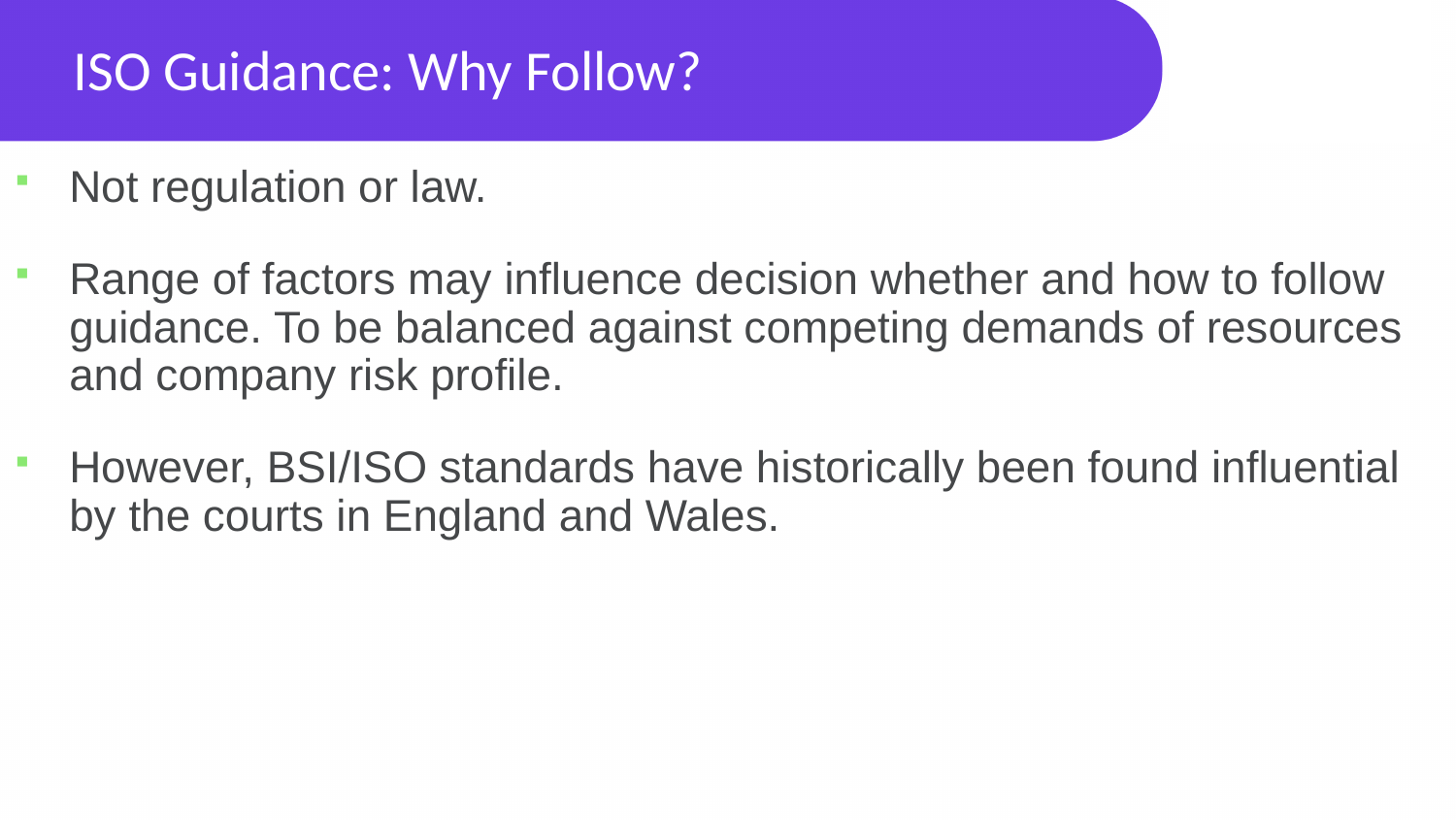

# ISO Guidance: Why Follow?
Not regulation or law.
Range of factors may influence decision whether and how to follow guidance. To be balanced against competing demands of resources and company risk profile.
However, BSI/ISO standards have historically been found influential by the courts in England and Wales.